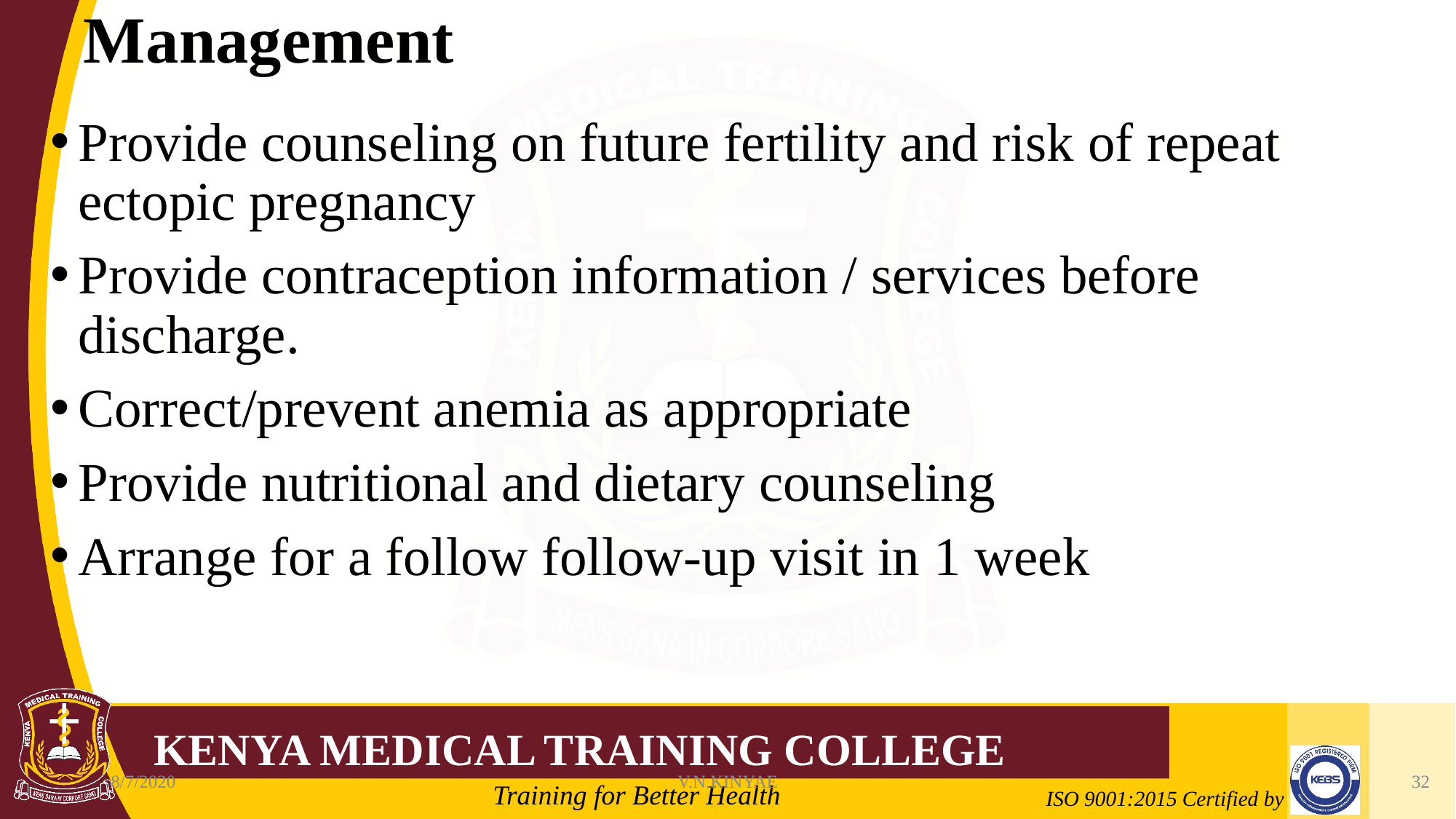

# Management
Provide counseling on future fertility and risk of repeat ectopic pregnancy
Provide contraception information / services before discharge.
Correct/prevent anemia as appropriate
Provide nutritional and dietary counseling
Arrange for a follow follow-up visit in 1 week

8/7/2020
V.N.KINYAE
32